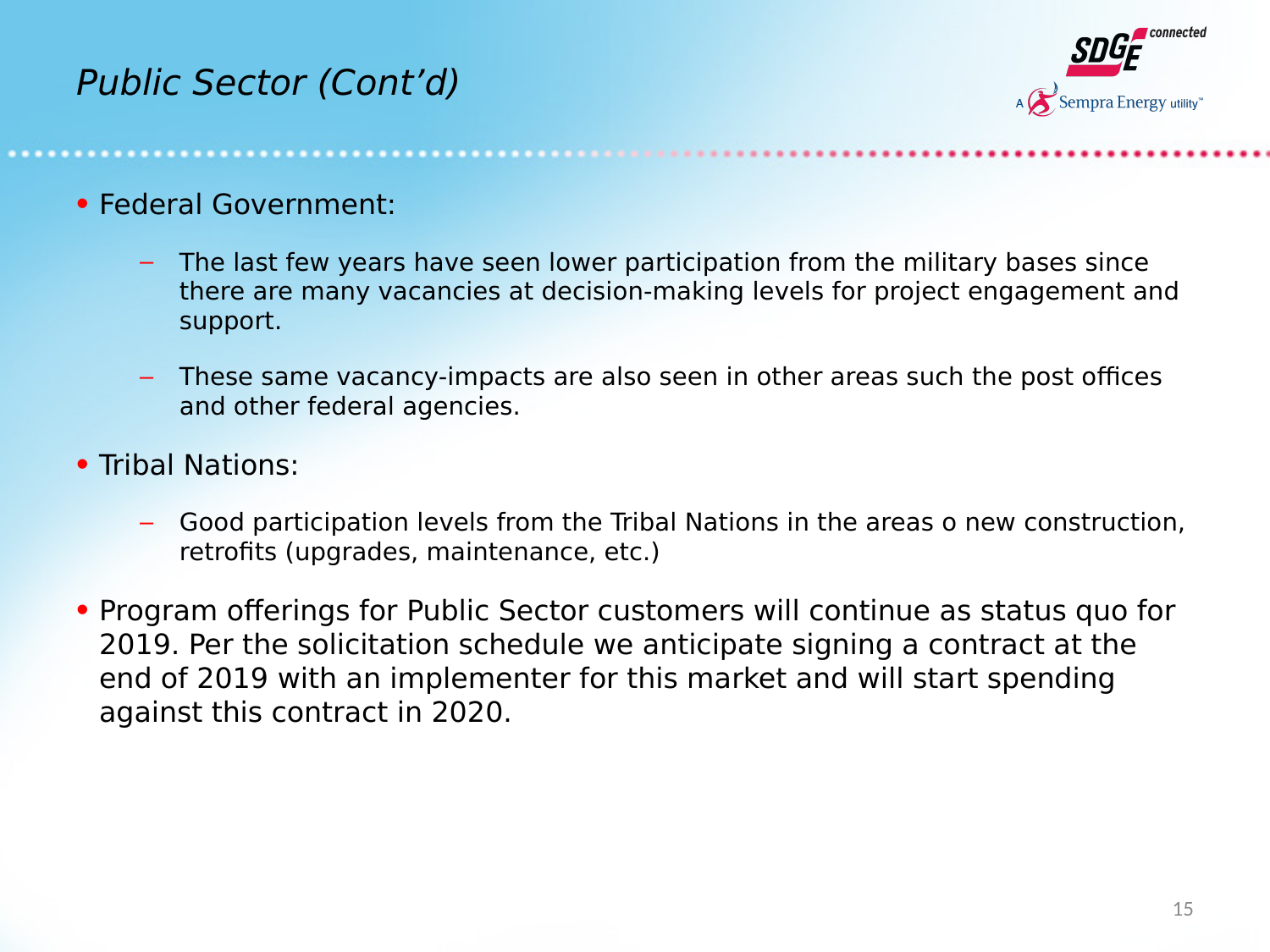

# Public Sector (Cont’d)
Federal Government:
The last few years have seen lower participation from the military bases since there are many vacancies at decision-making levels for project engagement and support.
These same vacancy-impacts are also seen in other areas such the post offices and other federal agencies.
Tribal Nations:
Good participation levels from the Tribal Nations in the areas o new construction, retrofits (upgrades, maintenance, etc.)
Program offerings for Public Sector customers will continue as status quo for 2019. Per the solicitation schedule we anticipate signing a contract at the end of 2019 with an implementer for this market and will start spending against this contract in 2020.

15